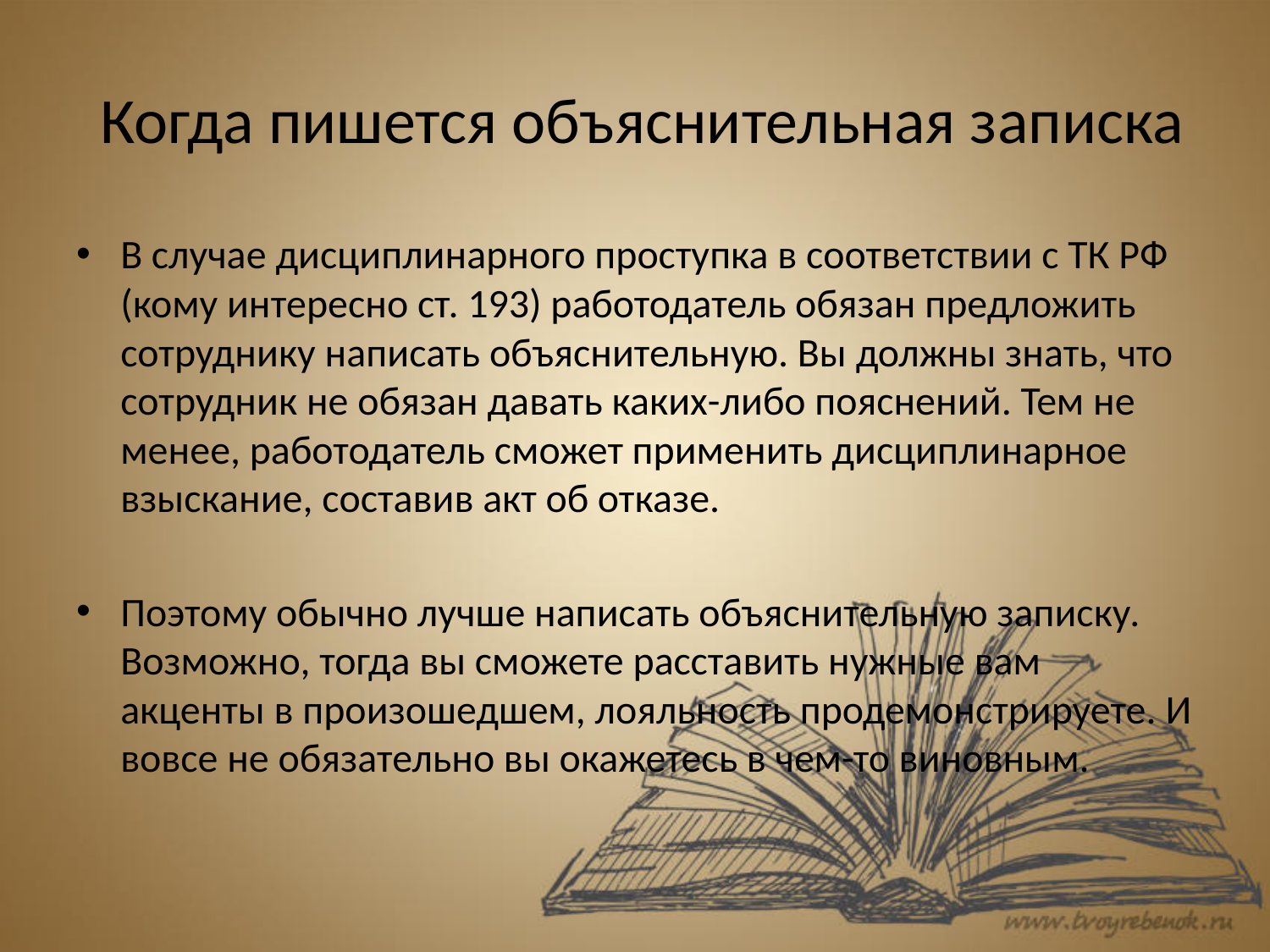

# Когда пишется объяснительная записка
В случае дисциплинарного проступка в соответствии с ТК РФ (кому интересно ст. 193) работодатель обязан предложить сотруднику написать объяснительную. Вы должны знать, что сотрудник не обязан давать каких-либо пояснений. Тем не менее, работодатель сможет применить дисциплинарное взыскание, составив акт об отказе.

Поэтому обычно лучше написать объяснительную записку. Возможно, тогда вы сможете расставить нужные вам акценты в произошедшем, лояльность продемонстрируете. И вовсе не обязательно вы окажетесь в чем-то виновным.